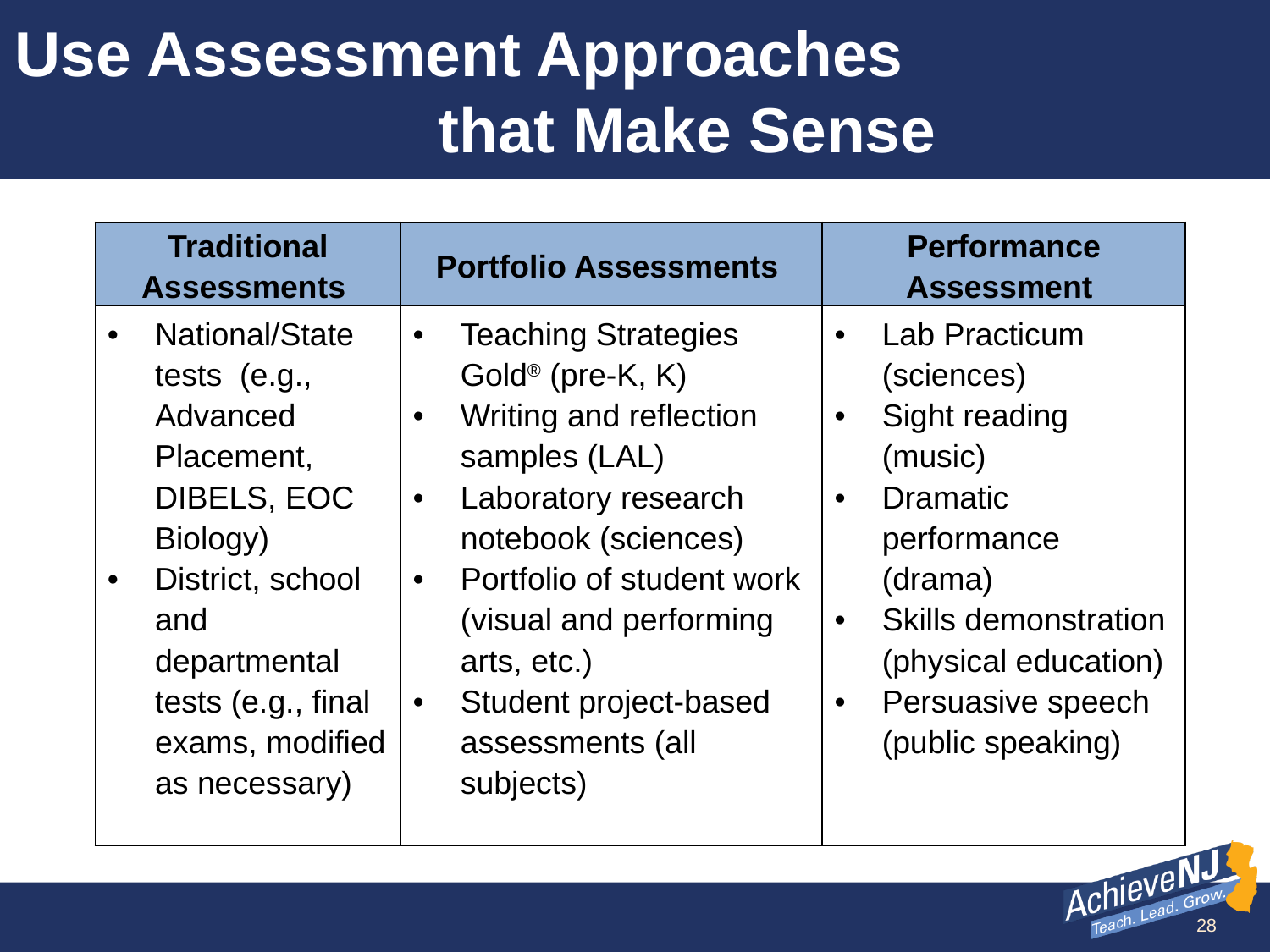

# Use Assessment Approaches                           that Make Sense
| Traditional Assessments | Portfolio Assessments | Performance Assessment |
| --- | --- | --- |
| National/State tests (e.g., Advanced Placement, DIBELS, EOC Biology) District, school and departmental tests (e.g., final exams, modified as necessary) | Teaching Strategies Gold® (pre-K, K) Writing and reflection samples (LAL) Laboratory research notebook (sciences) Portfolio of student work (visual and performing arts, etc.) Student project-based assessments (all subjects) | Lab Practicum (sciences) Sight reading (music) Dramatic performance (drama) Skills demonstration (physical education) Persuasive speech (public speaking) |